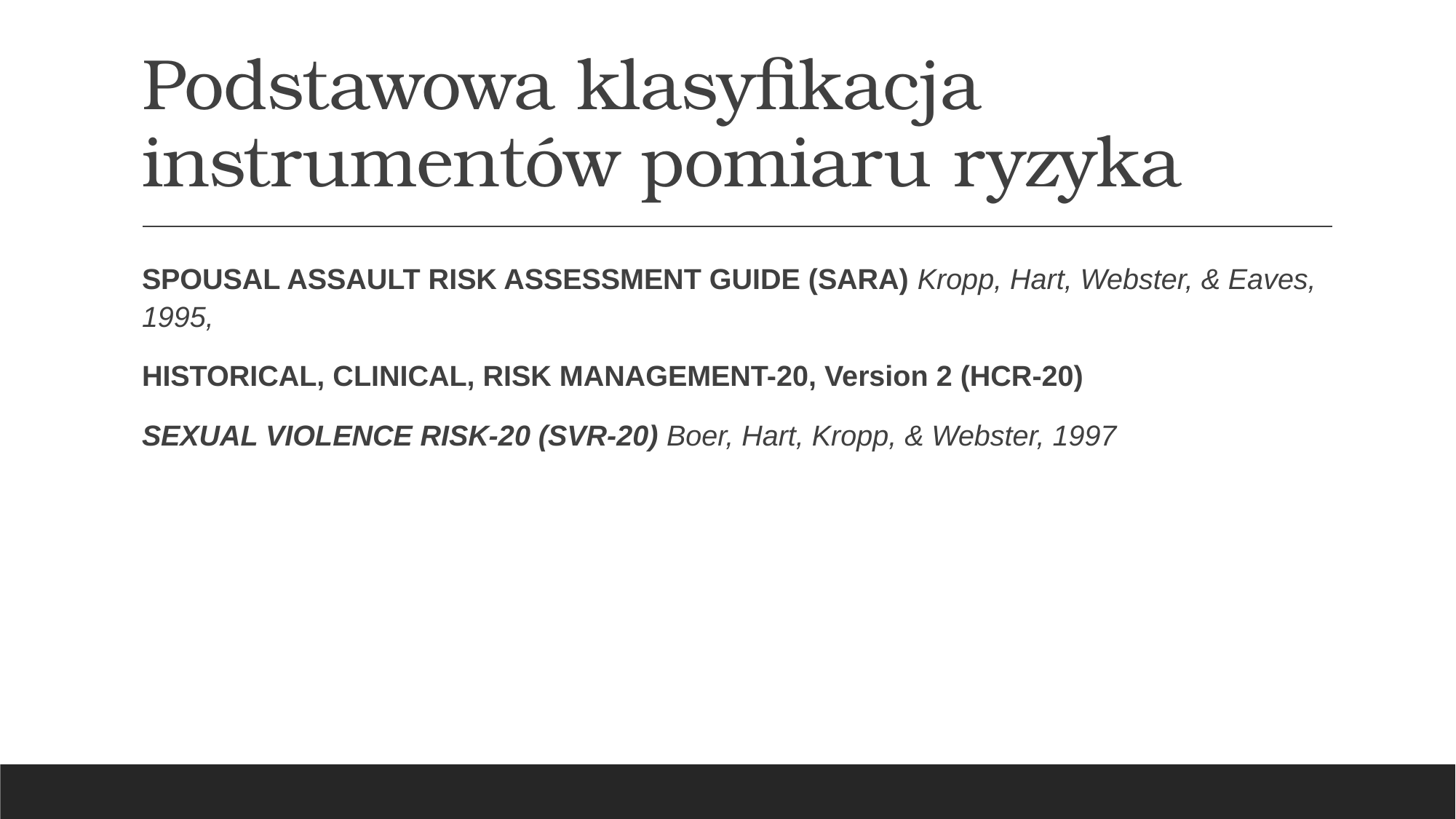

# Podstawowa klasyfikacja instrumentów pomiaru ryzyka
SPOUSAL ASSAULT RISK ASSESSMENT GUIDE (SARA) Kropp, Hart, Webster, & Eaves, 1995,
HISTORICAL, CLINICAL, RISK MANAGEMENT-20, Version 2 (HCR-20)
SEXUAL VIOLENCE RISK-20 (SVR-20) Boer, Hart, Kropp, & Webster, 1997